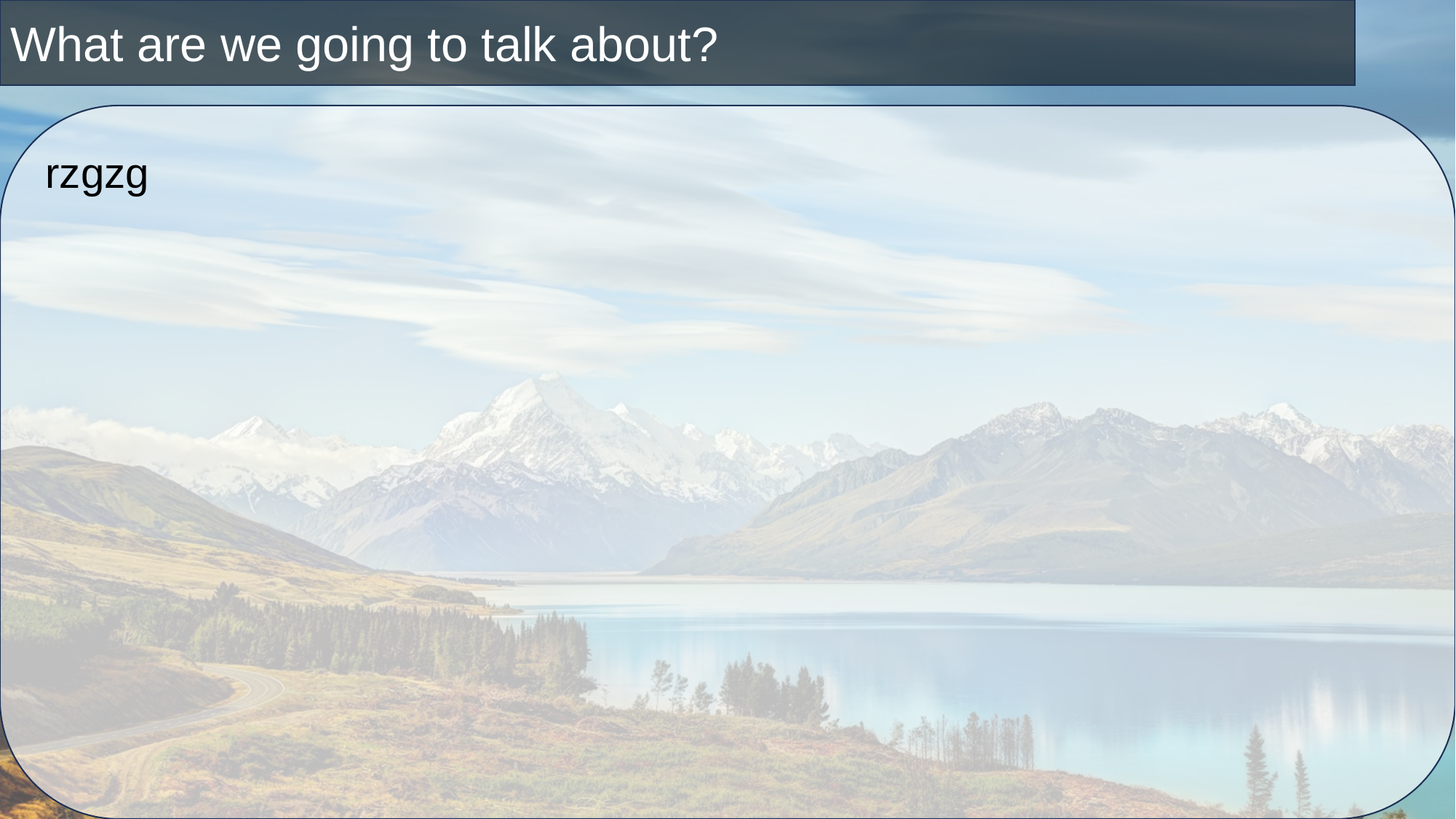

What are we going to talk about?
rzgzg